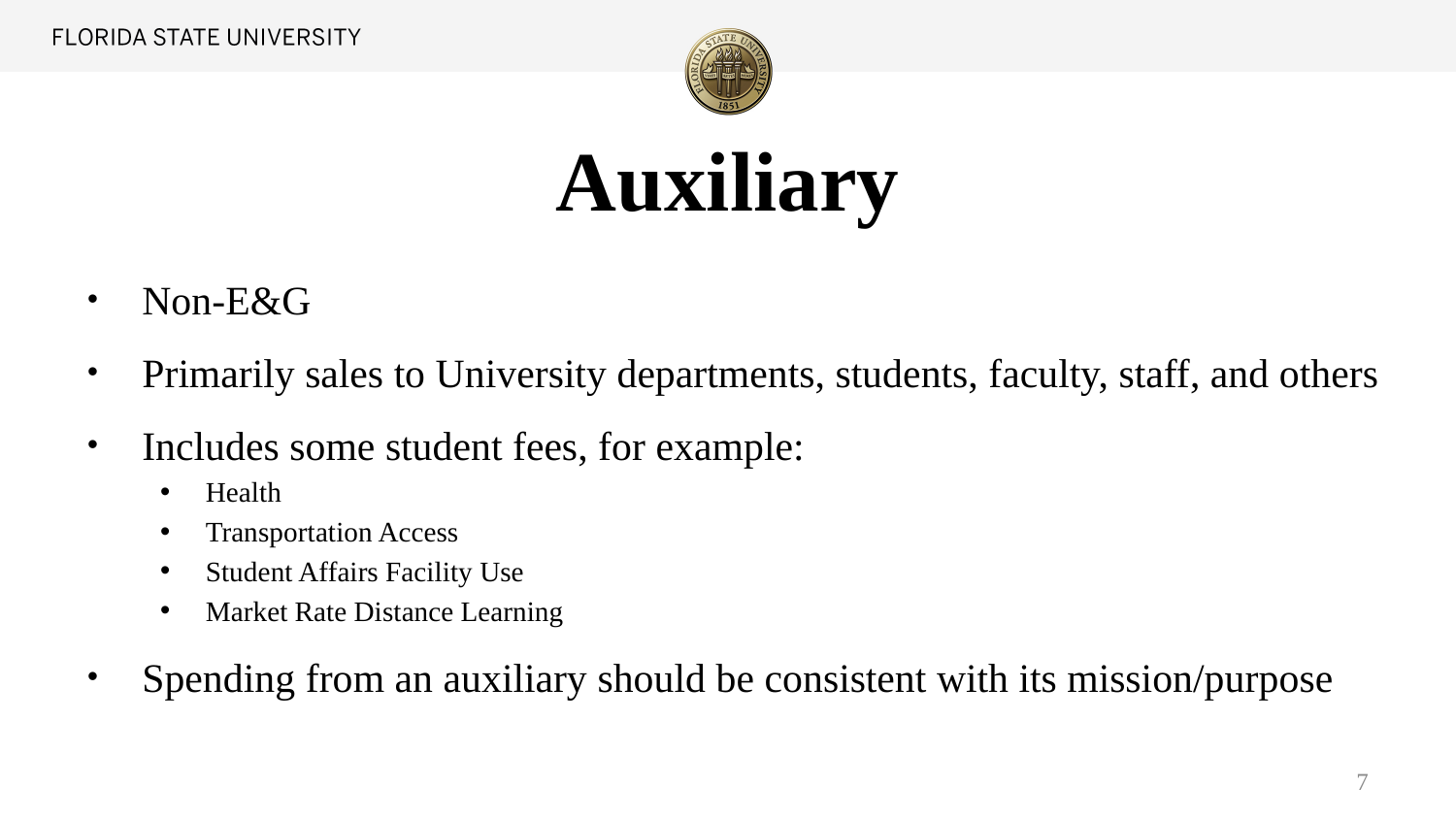

# Auxiliary
Non-E&G
Primarily sales to University departments, students, faculty, staff, and others
Includes some student fees, for example:
Health
Transportation Access
Student Affairs Facility Use
Market Rate Distance Learning
Spending from an auxiliary should be consistent with its mission/purpose
7